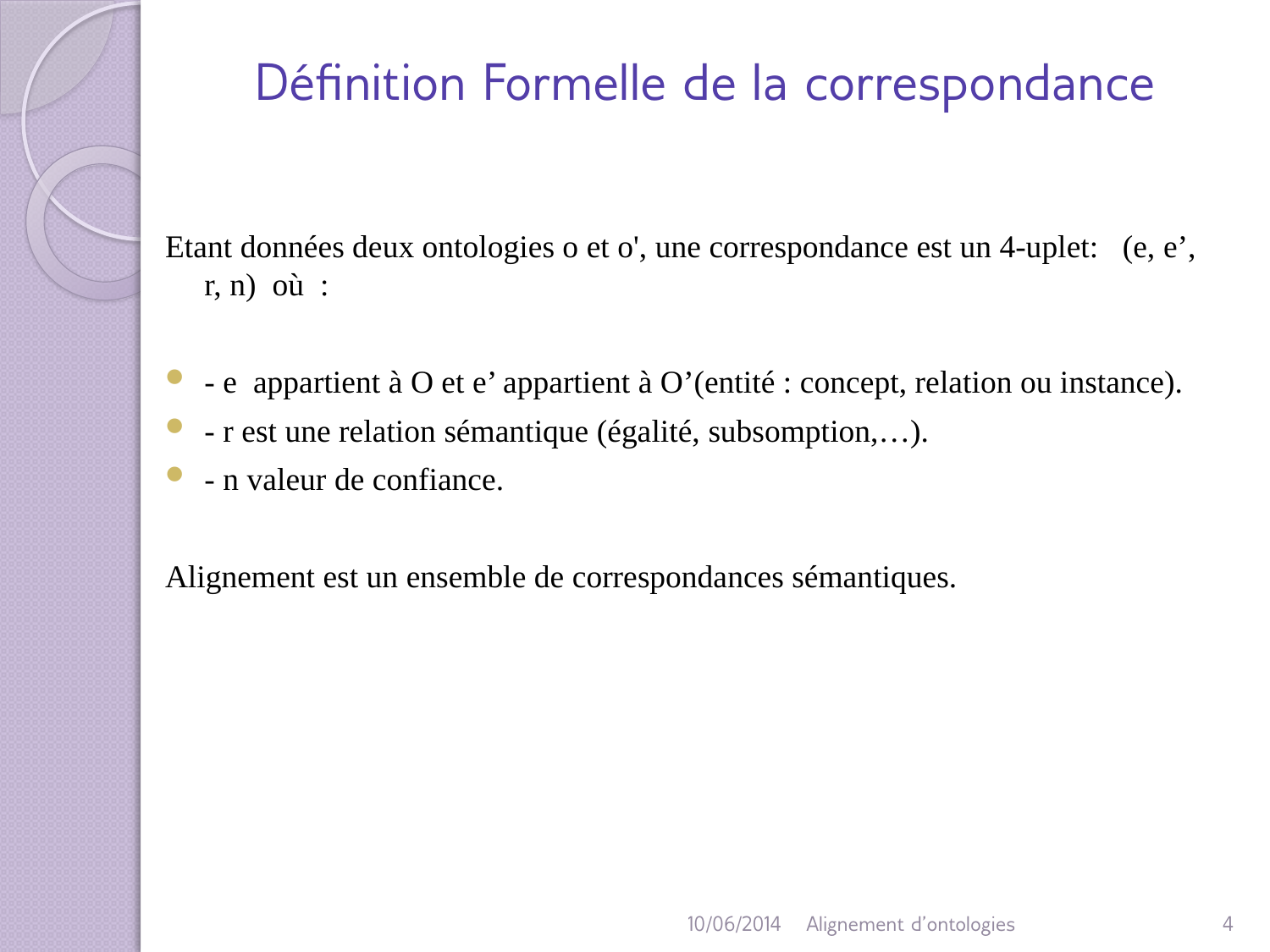

# Définition Formelle de la correspondance
Etant données deux ontologies o et o', une correspondance est un 4-uplet:   (e, e’, r, n)  où  :

- e  appartient à O et e’ appartient à O’(entité : concept, relation ou instance).
- r est une relation sémantique (égalité, subsomption,…).
- n valeur de confiance.

Alignement est un ensemble de correspondances sémantiques.
10/06/2014
Alignement d’ontologies
4